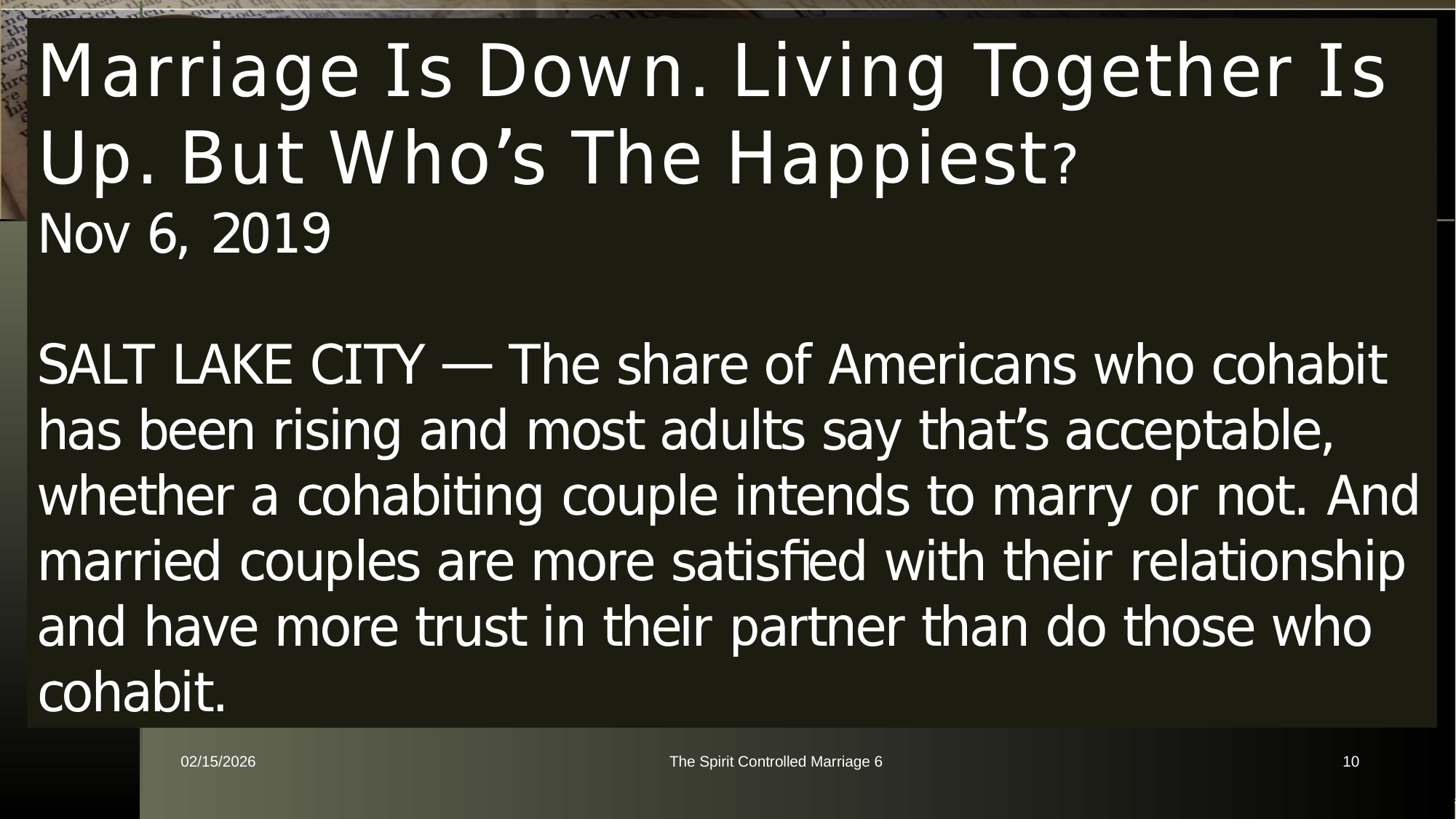

Marriage Is Down. Living Together Is Up. But Who’s The Happiest?
Nov 6, 2019

SALT LAKE CITY — The share of Americans who cohabit has been rising and most adults say that’s acceptable, whether a cohabiting couple intends to marry or not. And married couples are more satisfied with their relationship and have more trust in their partner than do those who cohabit.
02/15/2026
The Spirit Controlled Marriage 6
10